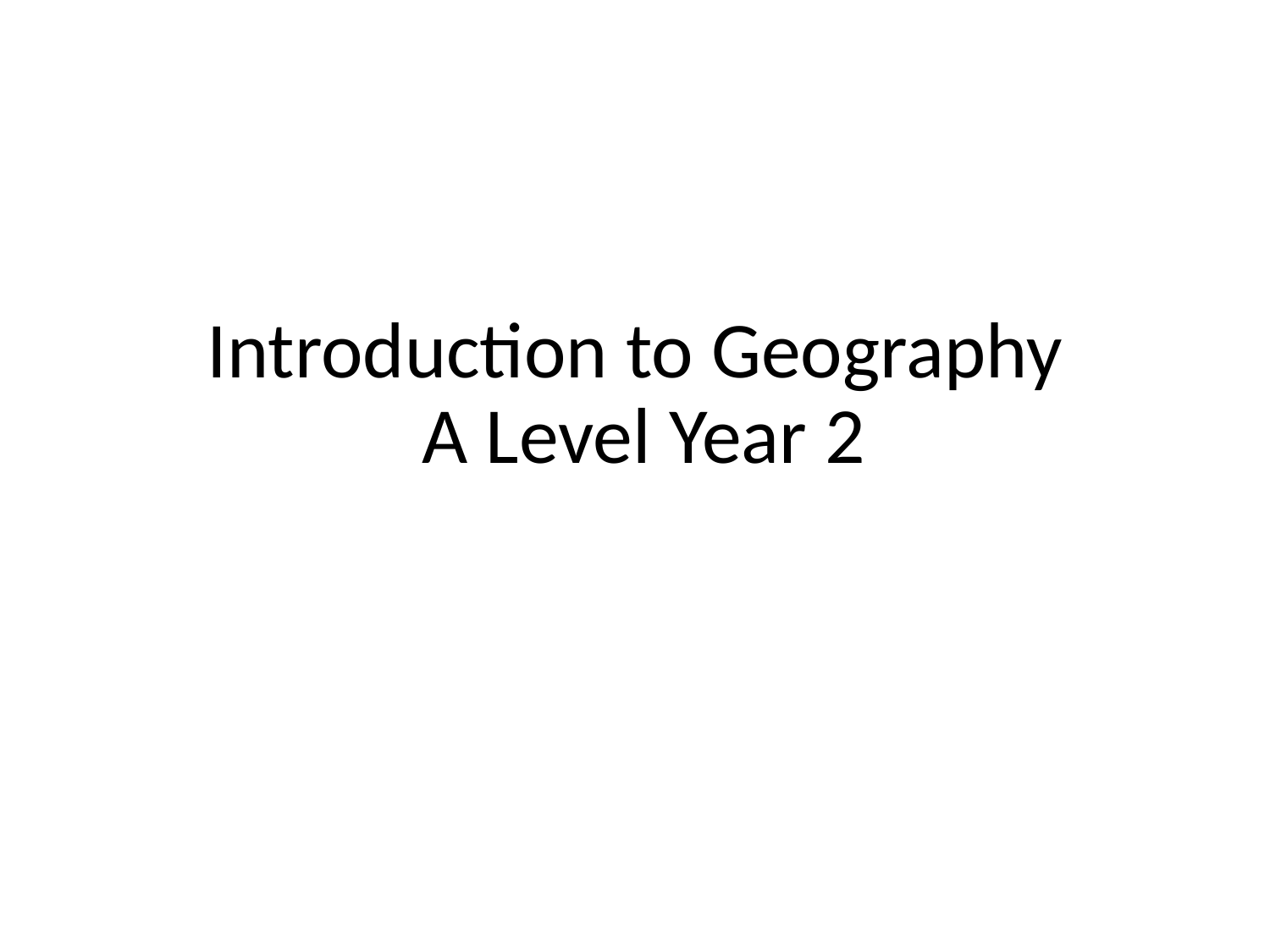

# Introduction to Geography A Level Year 2